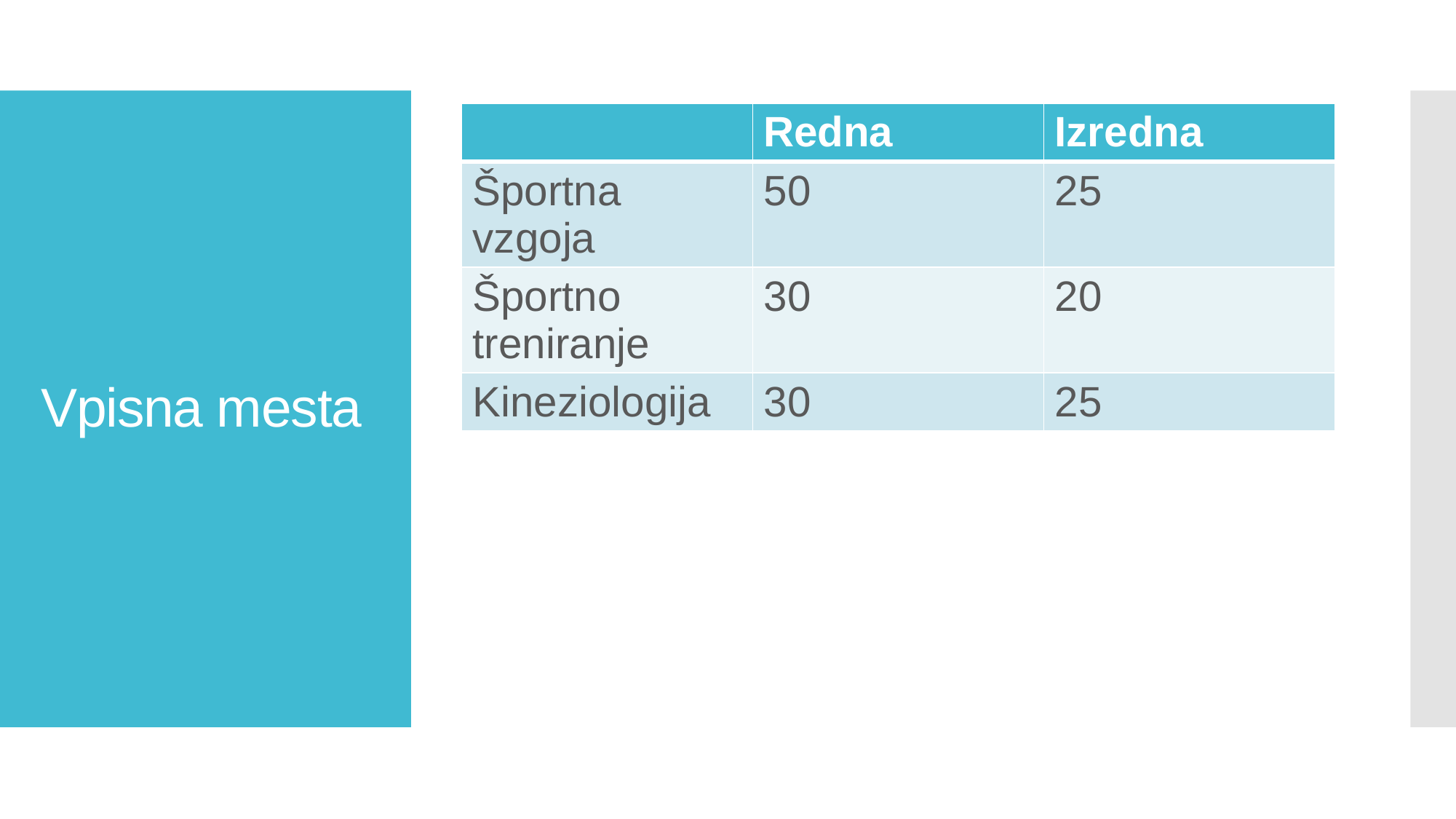

|  | Redna | Izredna |
| --- | --- | --- |
| Športna vzgoja | 50 | 25 |
| Športno treniranje | 30 | 20 |
| Kineziologija | 30 | 25 |
# Vpisna mesta